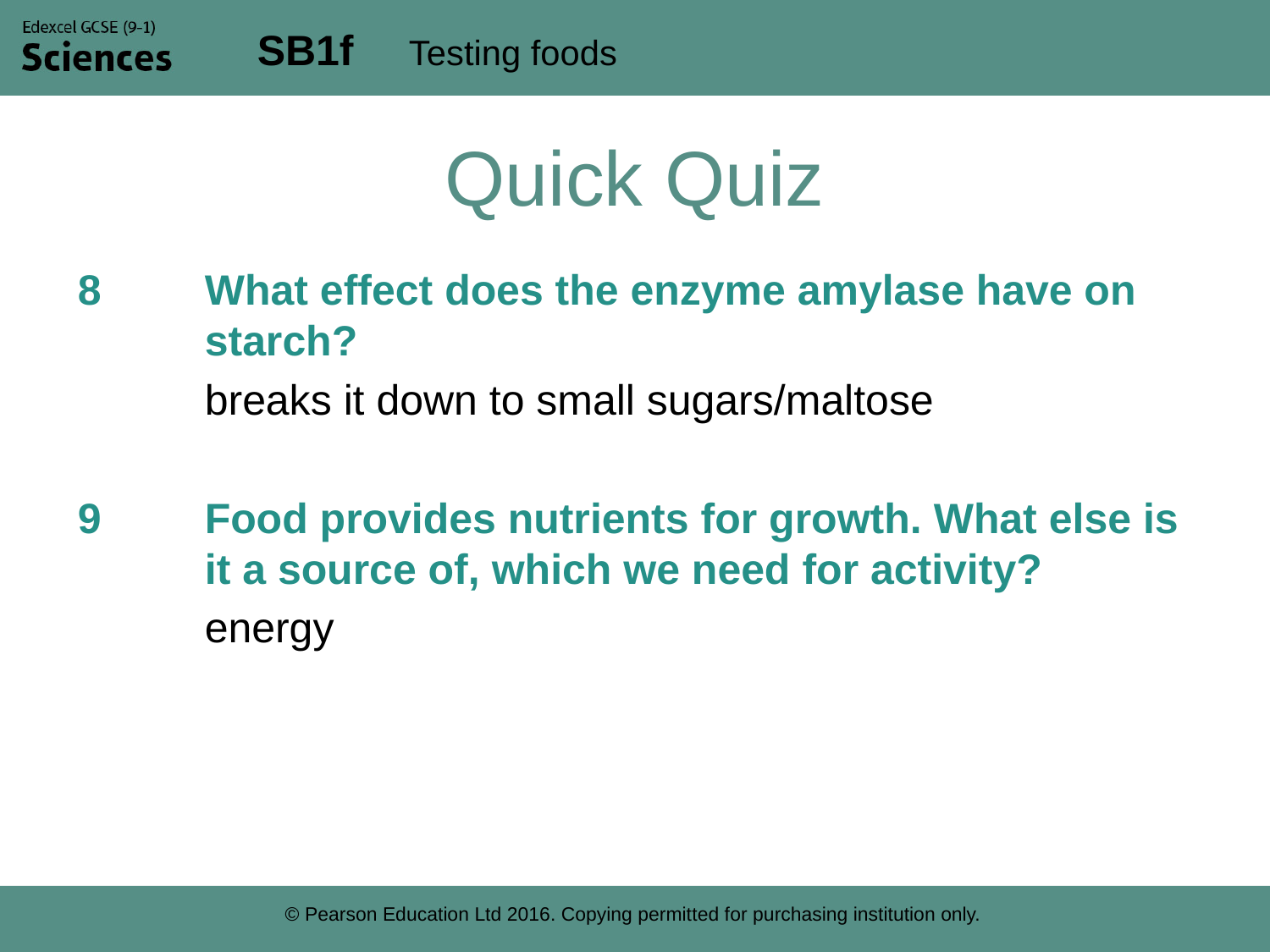

# Quick Quiz
8	What effect does the enzyme amylase have on 	starch?
	breaks it down to small sugars/maltose

9	Food provides nutrients for growth. What else is 	it a source of, which we need for activity?
	energy

© Pearson Education Ltd 2016. Copying permitted for purchasing institution only.